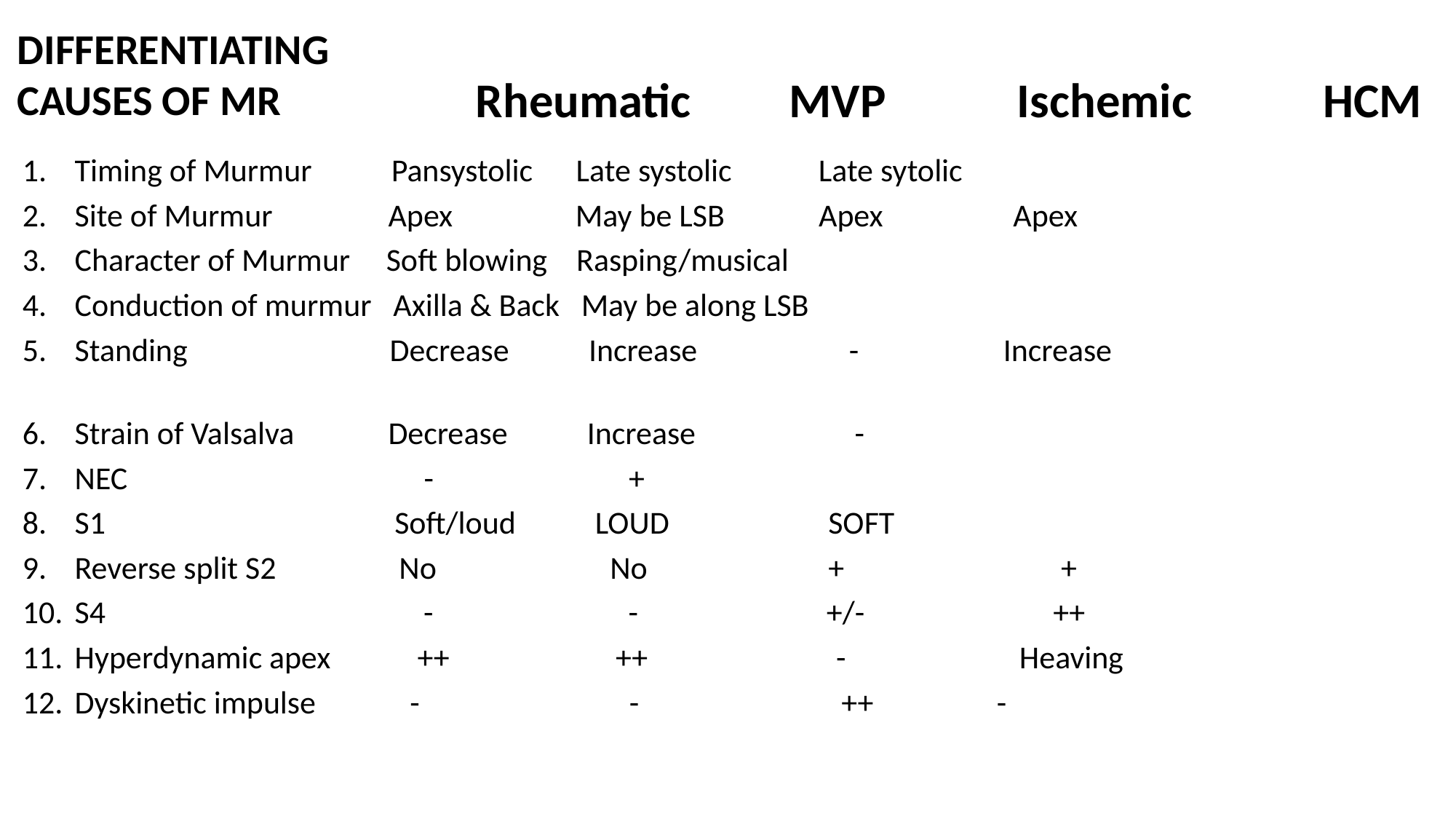

DIFFERENTIATING CAUSES OF MR
# Rheumatic         MVP            Ischemic            HCM
Timing of Murmur           Pansystolic      Late systolic            Late sytolic
Site of Murmur                Apex                 May be LSB             Apex                  Apex
Character of Murmur     Soft blowing    Rasping/musical
Conduction of murmur   Axilla & Back   May be along LSB
Standing                            Decrease           Increase                     -                    Increase
Strain of Valsalva             Decrease           Increase                      -
NEC                                         -                           +
S1                                        Soft/loud           LOUD                      SOFT
Reverse split S2                 No                        No                         +                              +
S4                                            -                           -                          +/-                          ++
Hyperdynamic apex            ++                       ++                          -                        Heaving
Dyskinetic impulse             -                             -                            ++                 -